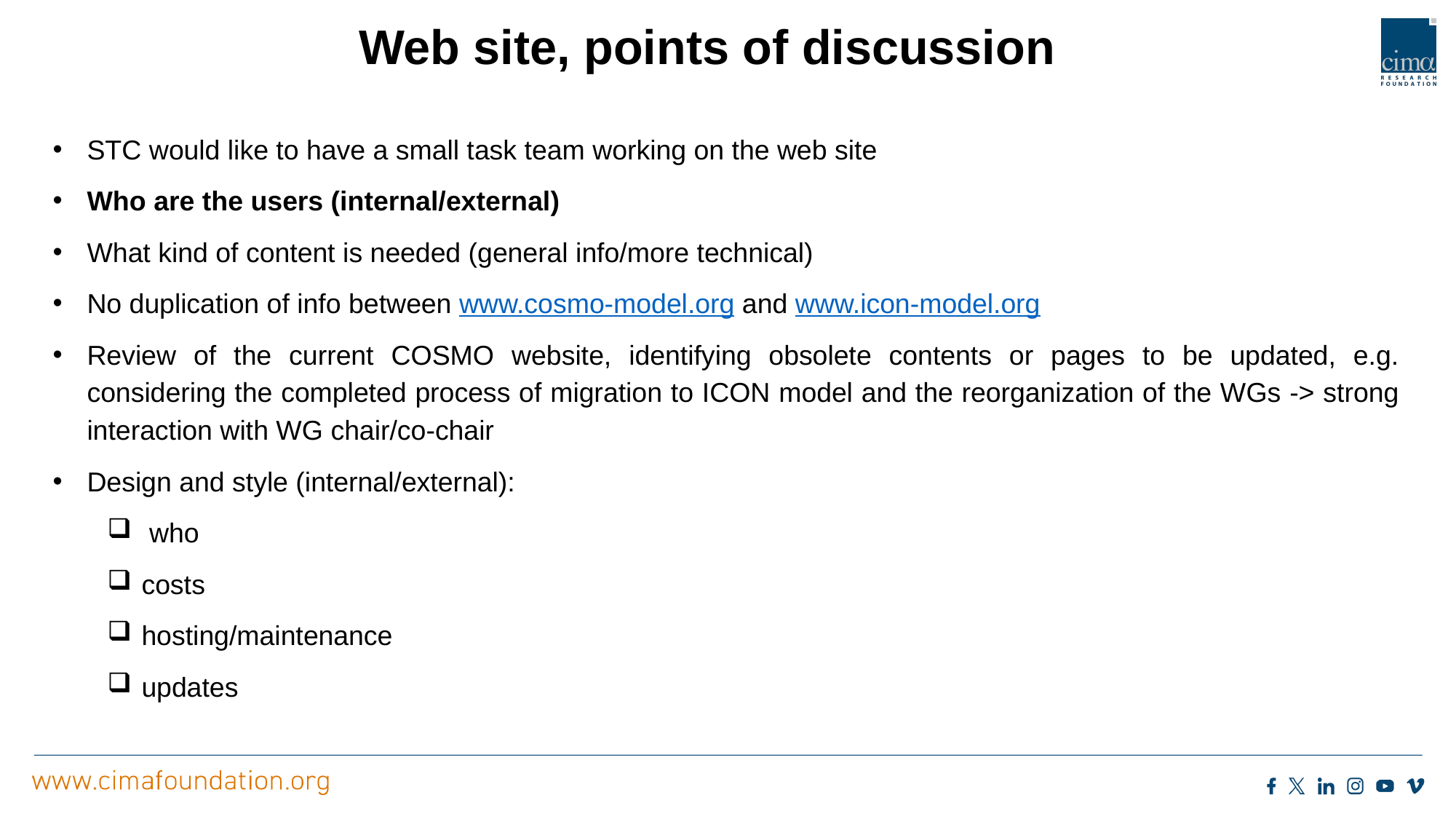

Web site, points of discussion

STC would like to have a small task team working on the web site
Who are the users (internal/external)
What kind of content is needed (general info/more technical)
No duplication of info between www.cosmo-model.org and www.icon-model.org
Review of the current COSMO website, identifying obsolete contents or pages to be updated, e.g. considering the completed process of migration to ICON model and the reorganization of the WGs -> strong interaction with WG chair/co-chair
Design and style (internal/external):
 who
costs
hosting/maintenance
updates